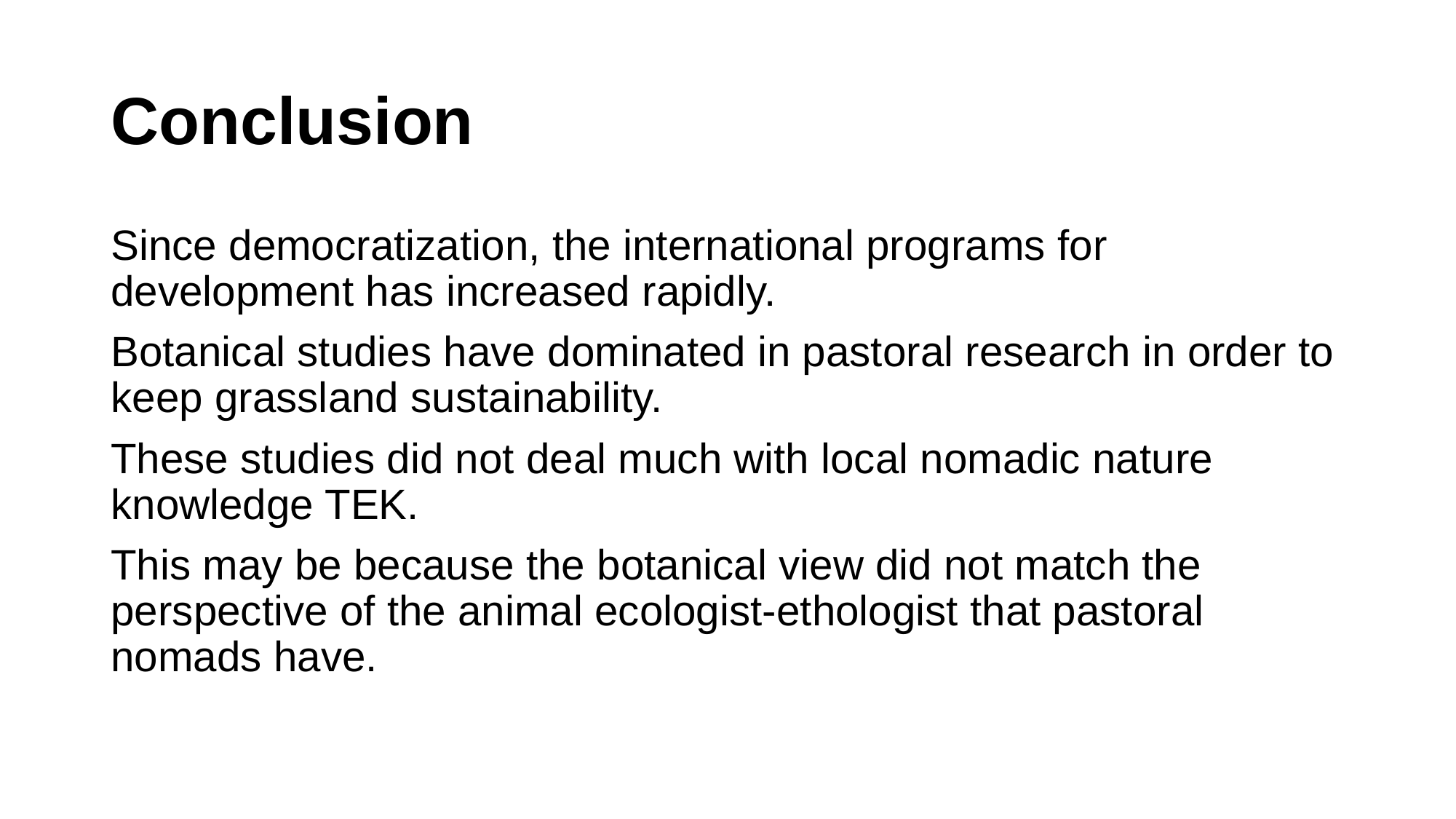

# Conclusion
Since democratization, the international programs for development has increased rapidly.
Botanical studies have dominated in pastoral research in order to keep grassland sustainability.
These studies did not deal much with local nomadic nature knowledge TEK.
This may be because the botanical view did not match the perspective of the animal ecologist-ethologist that pastoral nomads have.